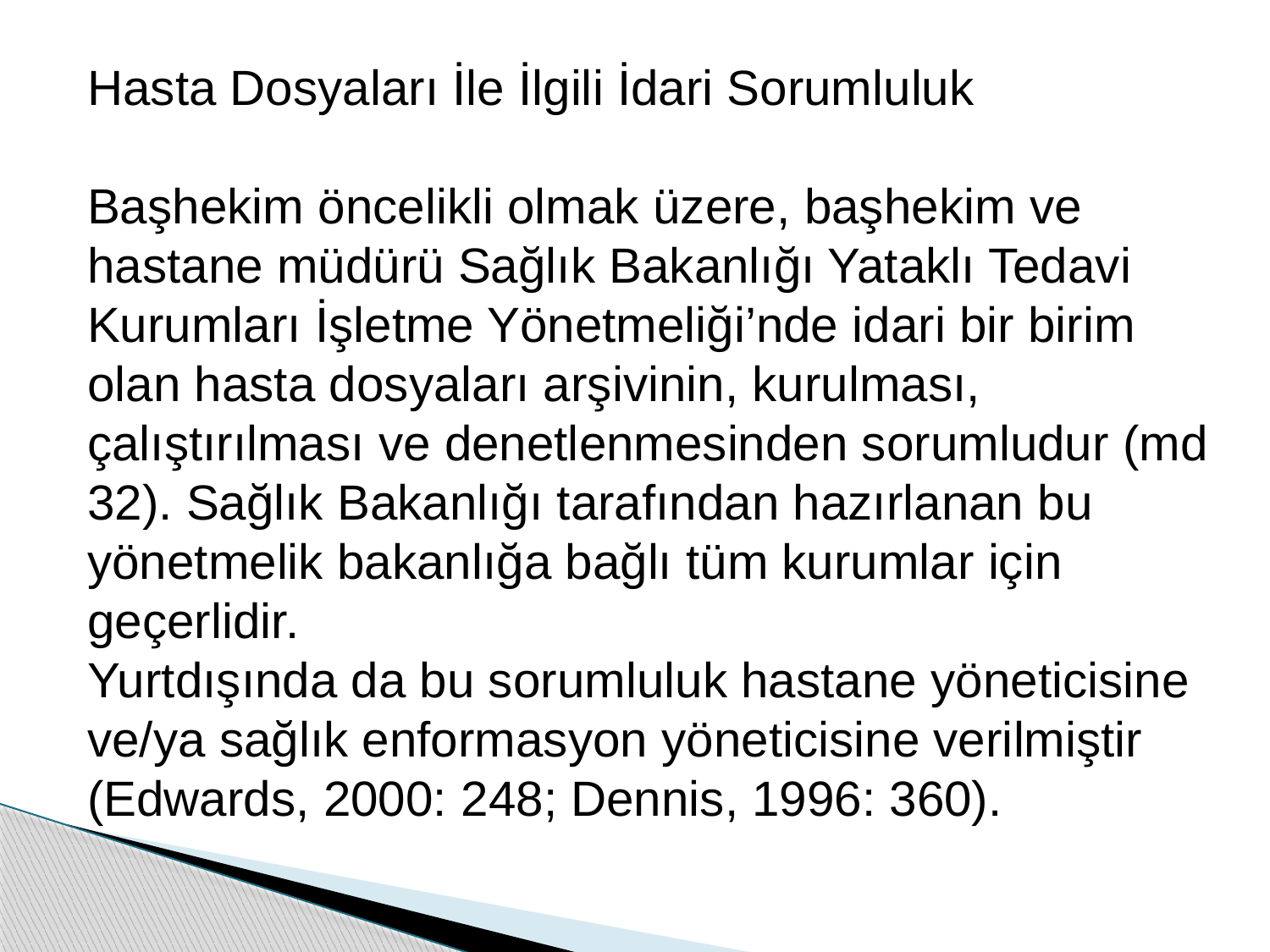

Hasta Dosyaları İle İlgili İdari Sorumluluk

Başhekim öncelikli olmak üzere, başhekim ve hastane müdürü Sağlık Bakanlığı Yataklı Tedavi Kurumları İşletme Yönetmeliği’nde idari bir birim olan hasta dosyaları arşivinin, kurulması, çalıştırılması ve denetlenmesinden sorumludur (md 32). Sağlık Bakanlığı tarafından hazırlanan bu yönetmelik bakanlığa bağlı tüm kurumlar için geçerlidir.
Yurtdışında da bu sorumluluk hastane yöneticisine ve/ya sağlık enformasyon yöneticisine verilmiştir (Edwards, 2000: 248; Dennis, 1996: 360).